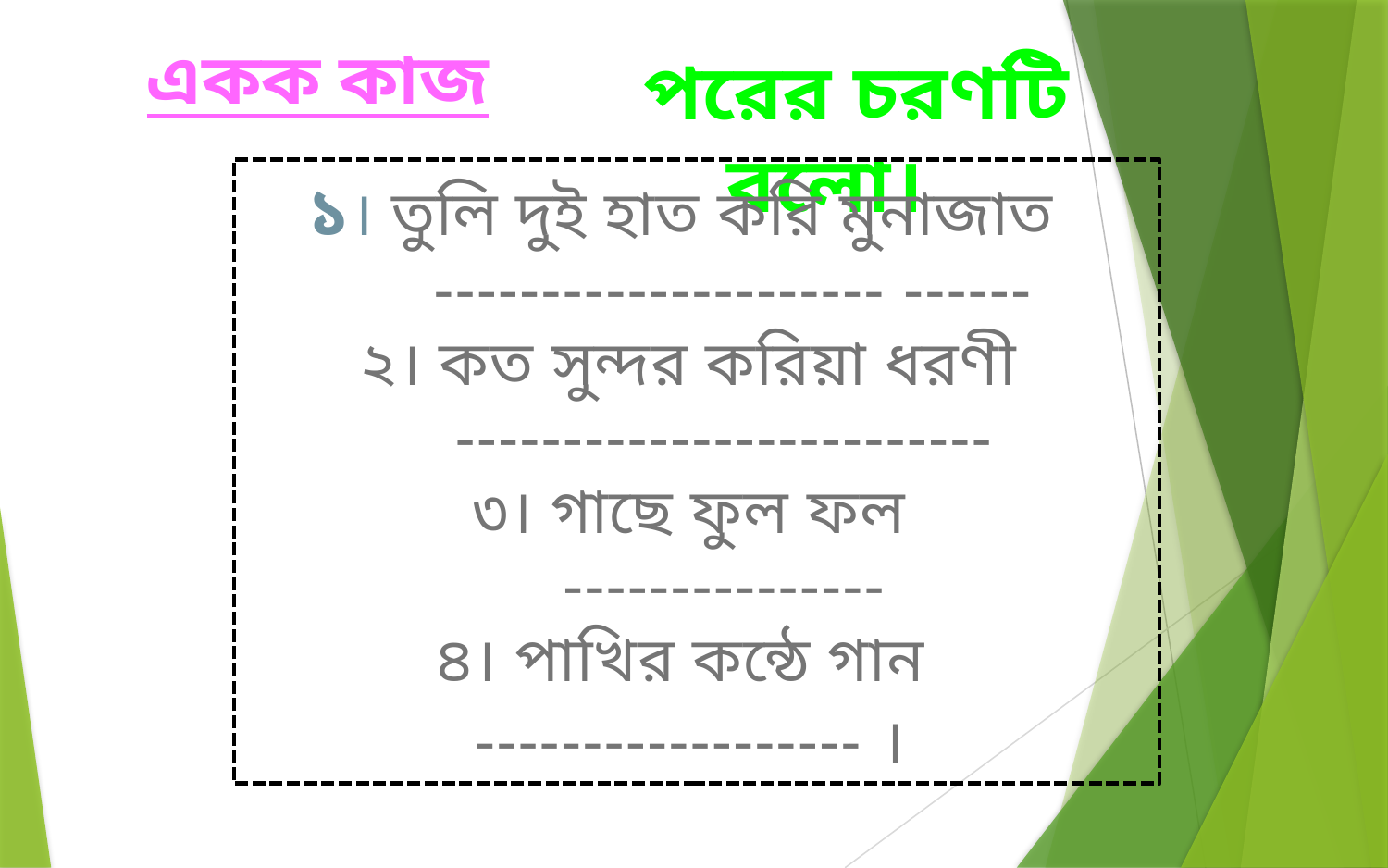

একক কাজ
পরের চরণটি বলো।
১। তুলি দুই হাত করি মুনাজাত
    --------------------- ------
২। কত সুন্দর করিয়া ধরণী
    -------------------------
৩। গাছে ফুল ফল
    ---------------
৪। পাখির কন্ঠে গান
    ------------------ ।